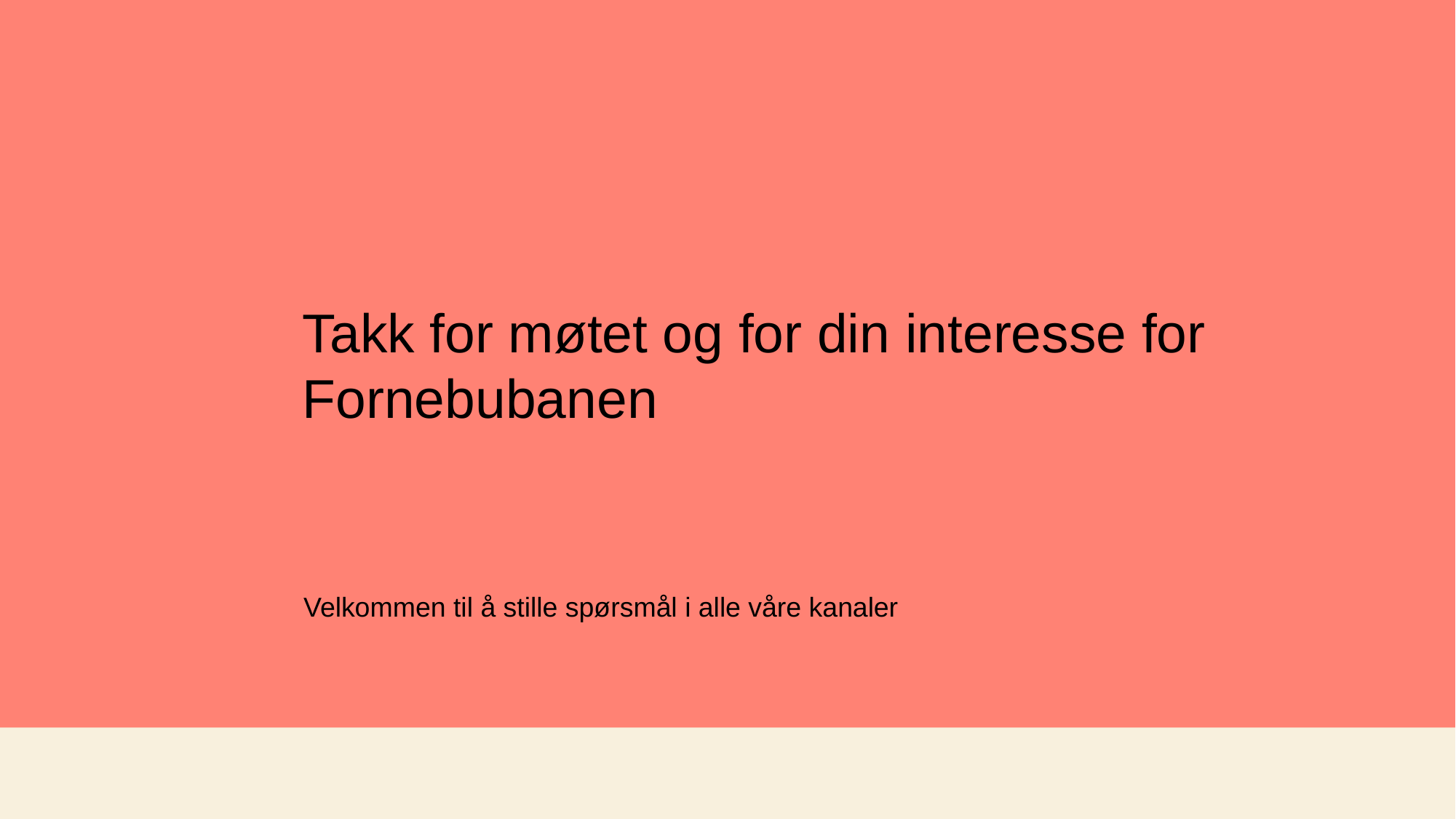

# Takk for møtet og for din interesse for Fornebubanen

Velkommen til å stille spørsmål i alle våre kanaler
52
08.12.2020